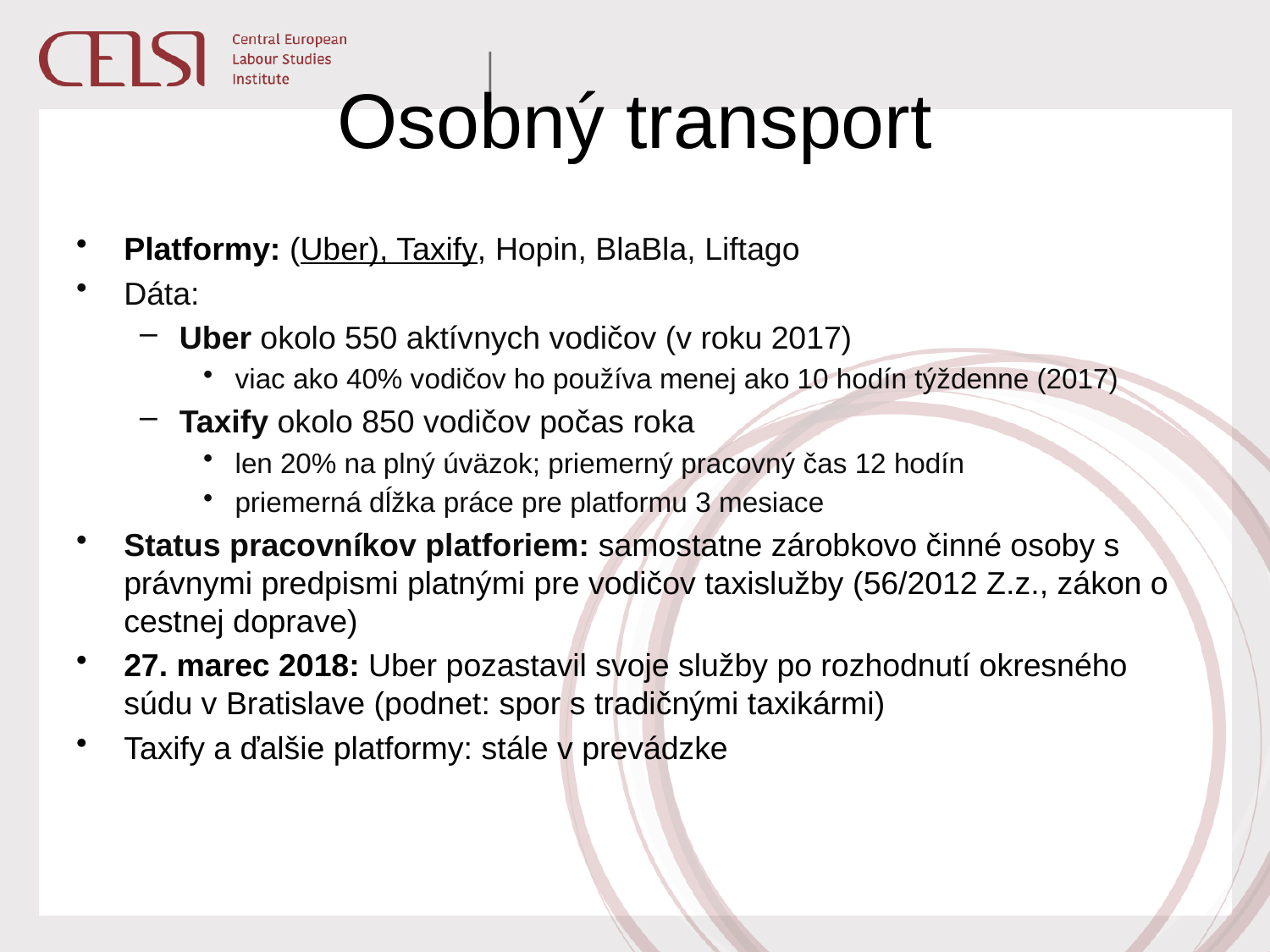

# Osobný transport
Platformy: (Uber), Taxify, Hopin, BlaBla, Liftago
Dáta:
Uber okolo 550 aktívnych vodičov (v roku 2017)
viac ako 40% vodičov ho používa menej ako 10 hodín týždenne (2017)
Taxify okolo 850 vodičov počas roka
len 20% na plný úväzok; priemerný pracovný čas 12 hodín
priemerná dĺžka práce pre platformu 3 mesiace
Status pracovníkov platforiem: samostatne zárobkovo činné osoby s právnymi predpismi platnými pre vodičov taxislužby (56/2012 Z.z., zákon o cestnej doprave)
27. marec 2018: Uber pozastavil svoje služby po rozhodnutí okresného súdu v Bratislave (podnet: spor s tradičnými taxikármi)
Taxify a ďalšie platformy: stále v prevádzke